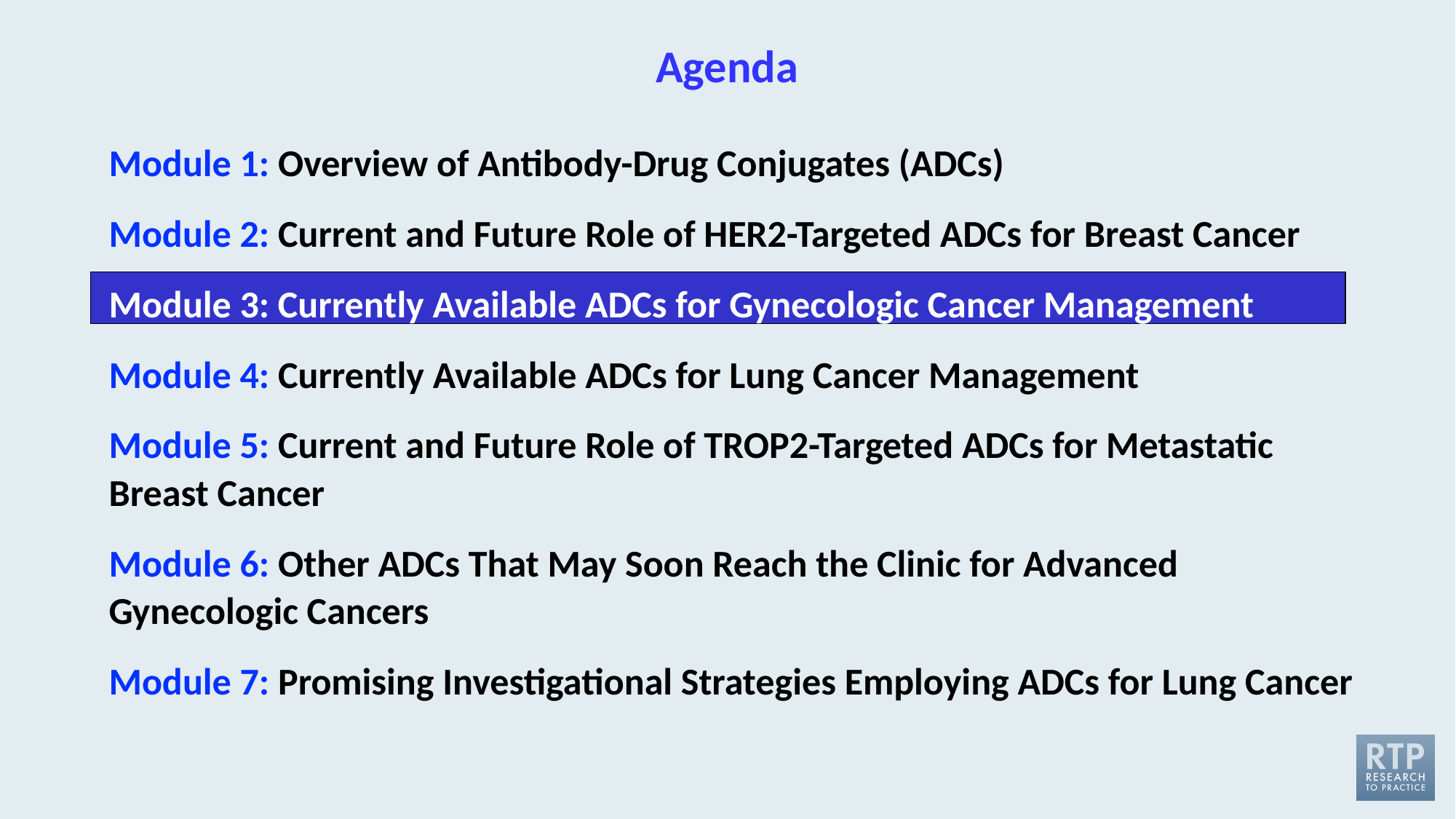

# Agenda
Module 1: Overview of Antibody-Drug Conjugates (ADCs)
Module 2: Current and Future Role of HER2-Targeted ADCs for Breast Cancer
Module 3: Currently Available ADCs for Gynecologic Cancer Management
Module 4: Currently Available ADCs for Lung Cancer Management
Module 5: Current and Future Role of TROP2-Targeted ADCs for Metastatic Breast Cancer
Module 6: Other ADCs That May Soon Reach the Clinic for Advanced Gynecologic Cancers
Module 7: Promising Investigational Strategies Employing ADCs for Lung Cancer